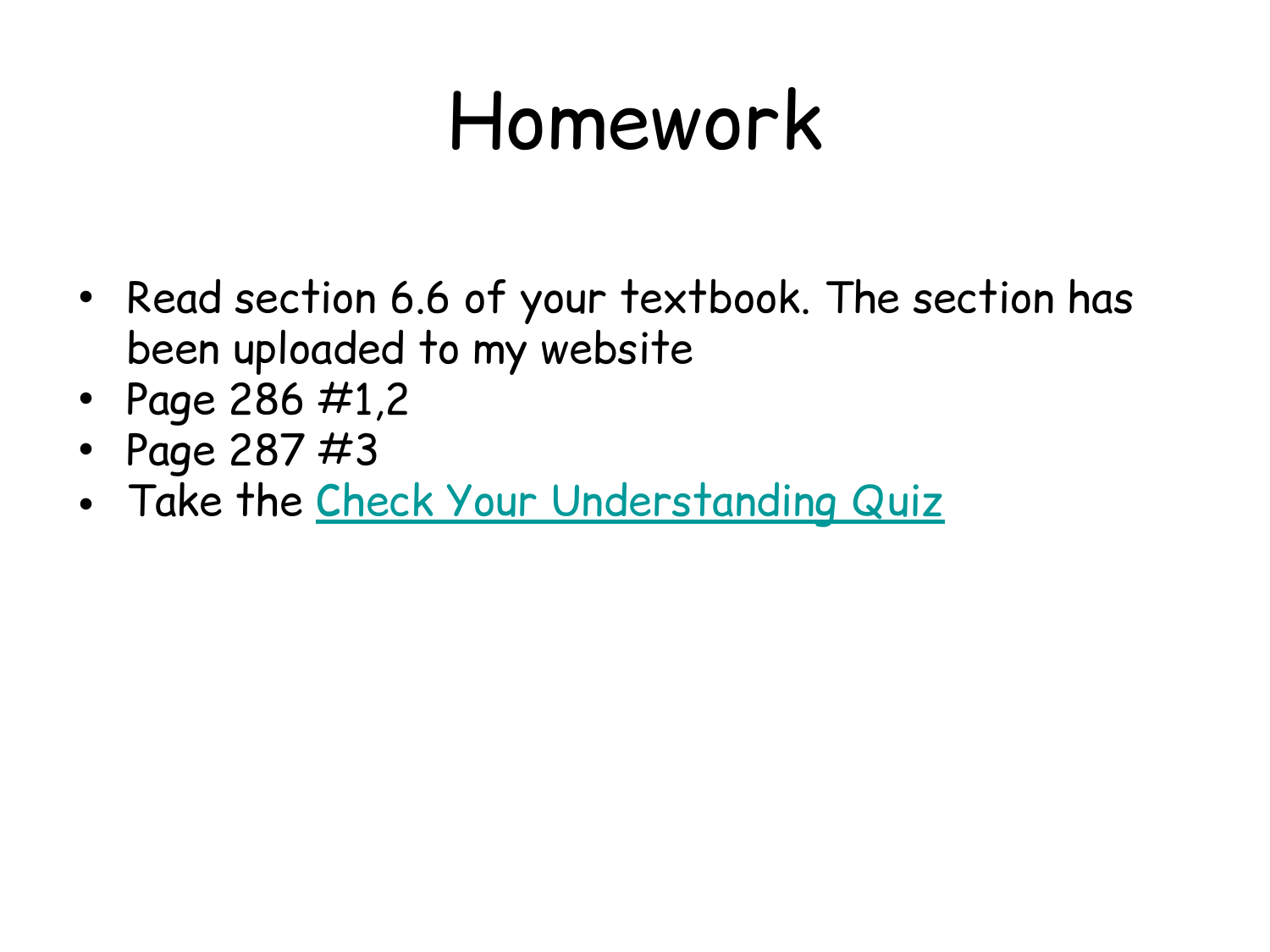

# Homework
Read section 6.6 of your textbook. The section has been uploaded to my website
Page 286 #1,2
Page 287 #3
Take the Check Your Understanding Quiz